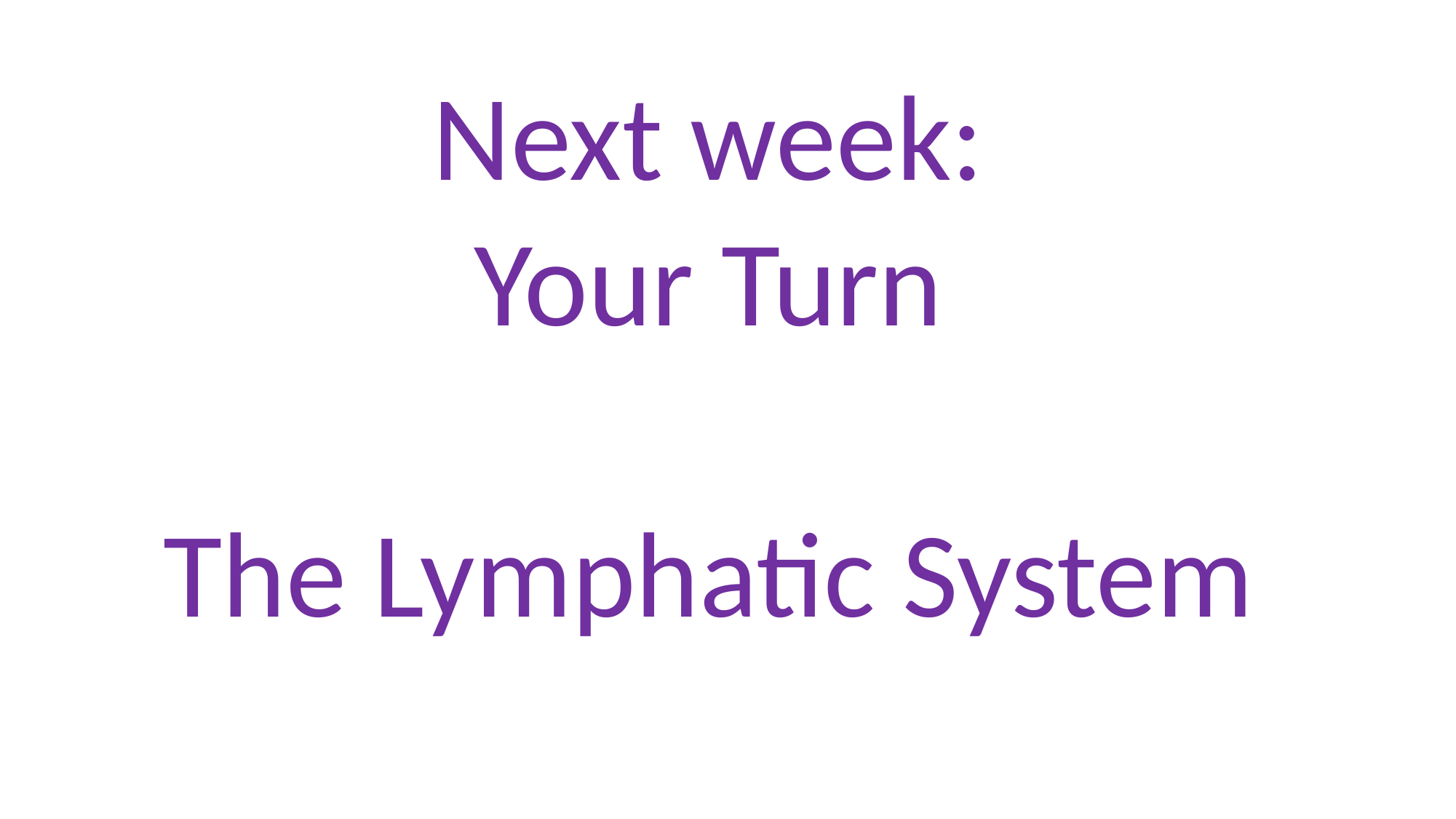

Next week:
Your Turn

The Lymphatic System